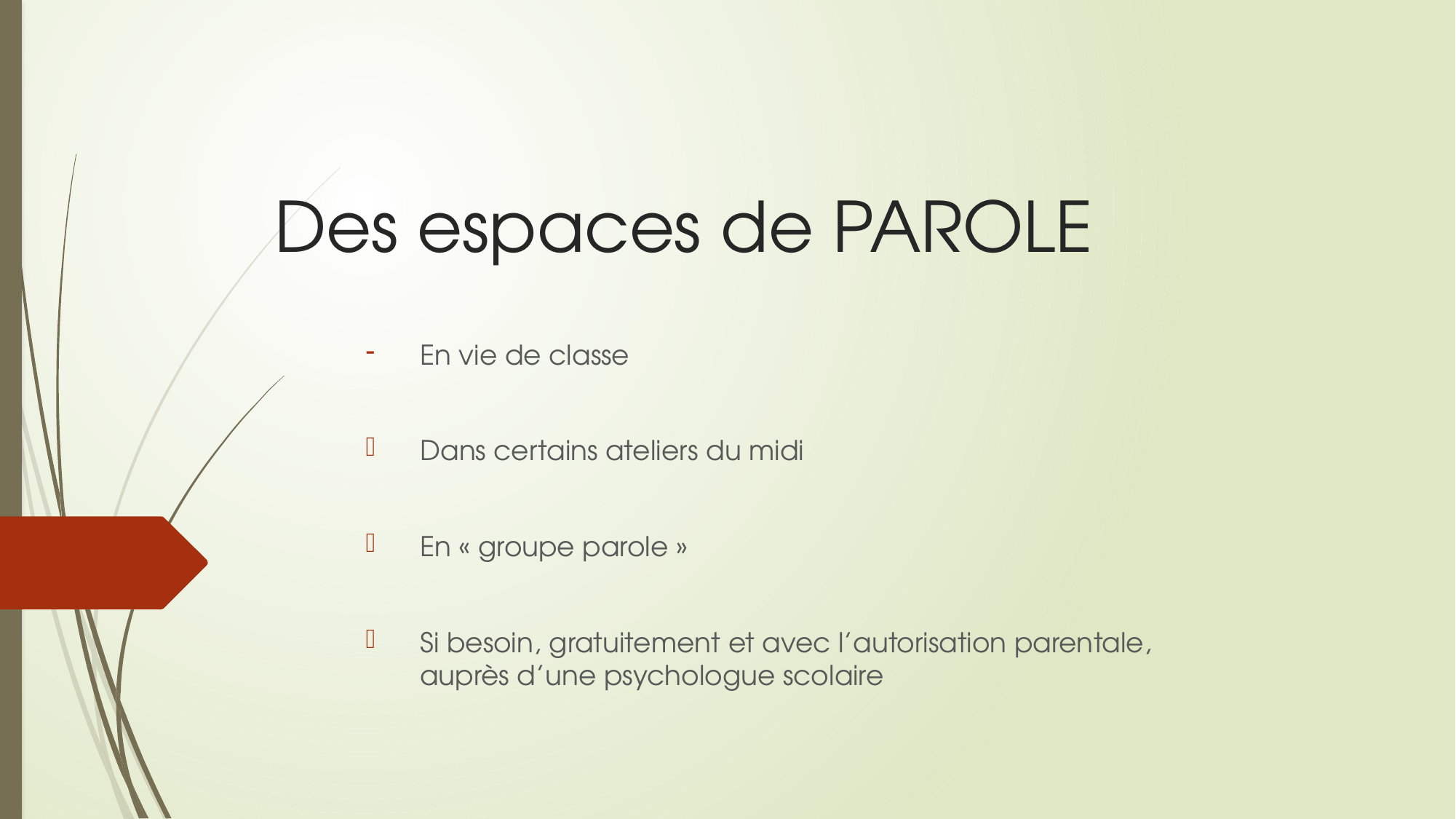

# Des espaces de PAROLE
En vie de classe

Dans certains ateliers du midi

En « groupe parole »

Si besoin, gratuitement et avec l’autorisation parentale, auprès d’une psychologue scolaire